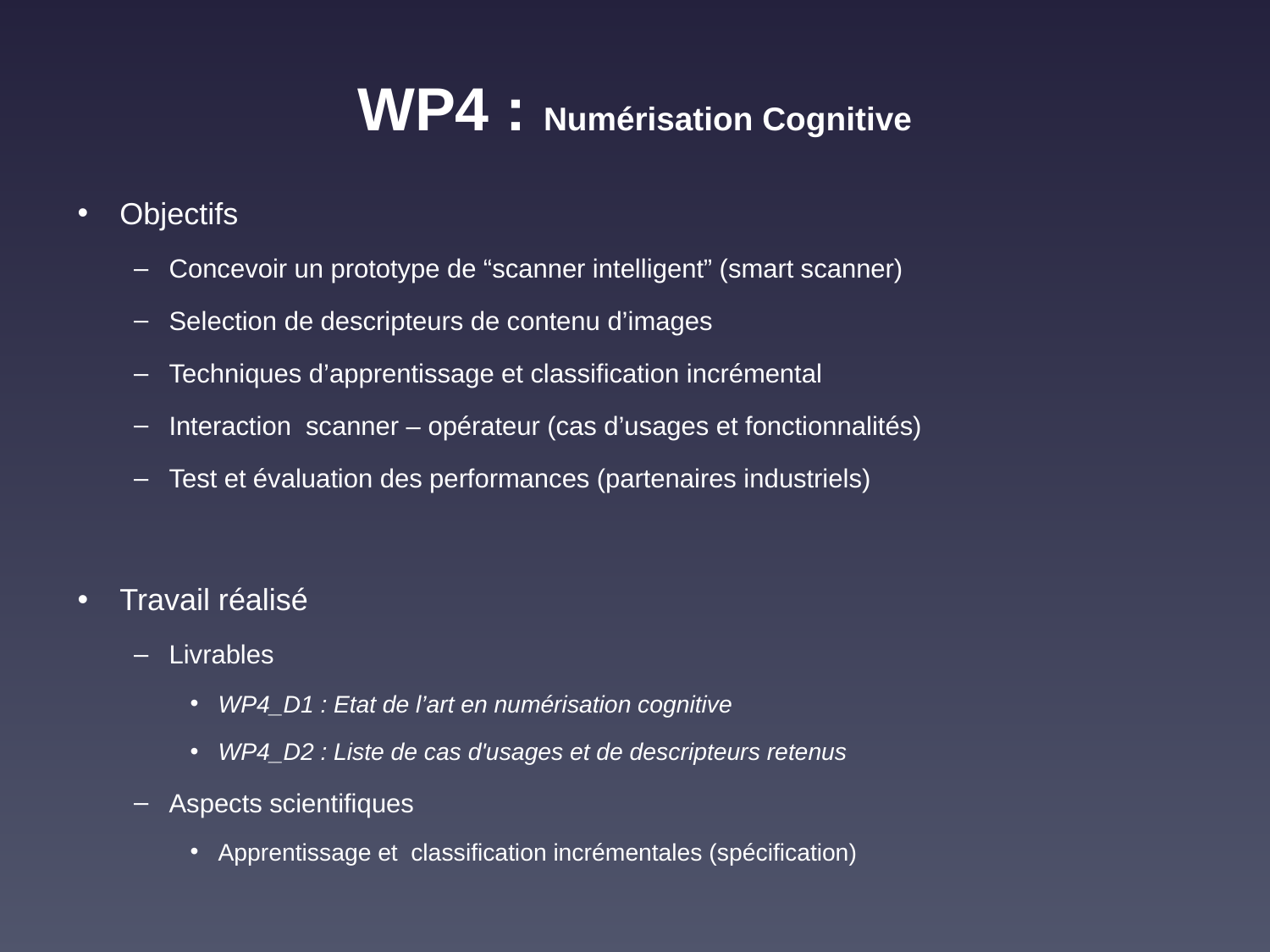

# WP4 : Numérisation Cognitive
Objectifs
Concevoir un prototype de “scanner intelligent” (smart scanner)
Selection de descripteurs de contenu d’images
Techniques d’apprentissage et classification incrémental
Interaction  scanner – opérateur (cas d’usages et fonctionnalités)
Test et évaluation des performances (partenaires industriels)

Travail réalisé
Livrables
WP4_D1 : Etat de l’art en numérisation cognitive
WP4_D2 : Liste de cas d'usages et de descripteurs retenus
Aspects scientifiques
Apprentissage et  classification incrémentales (spécification)